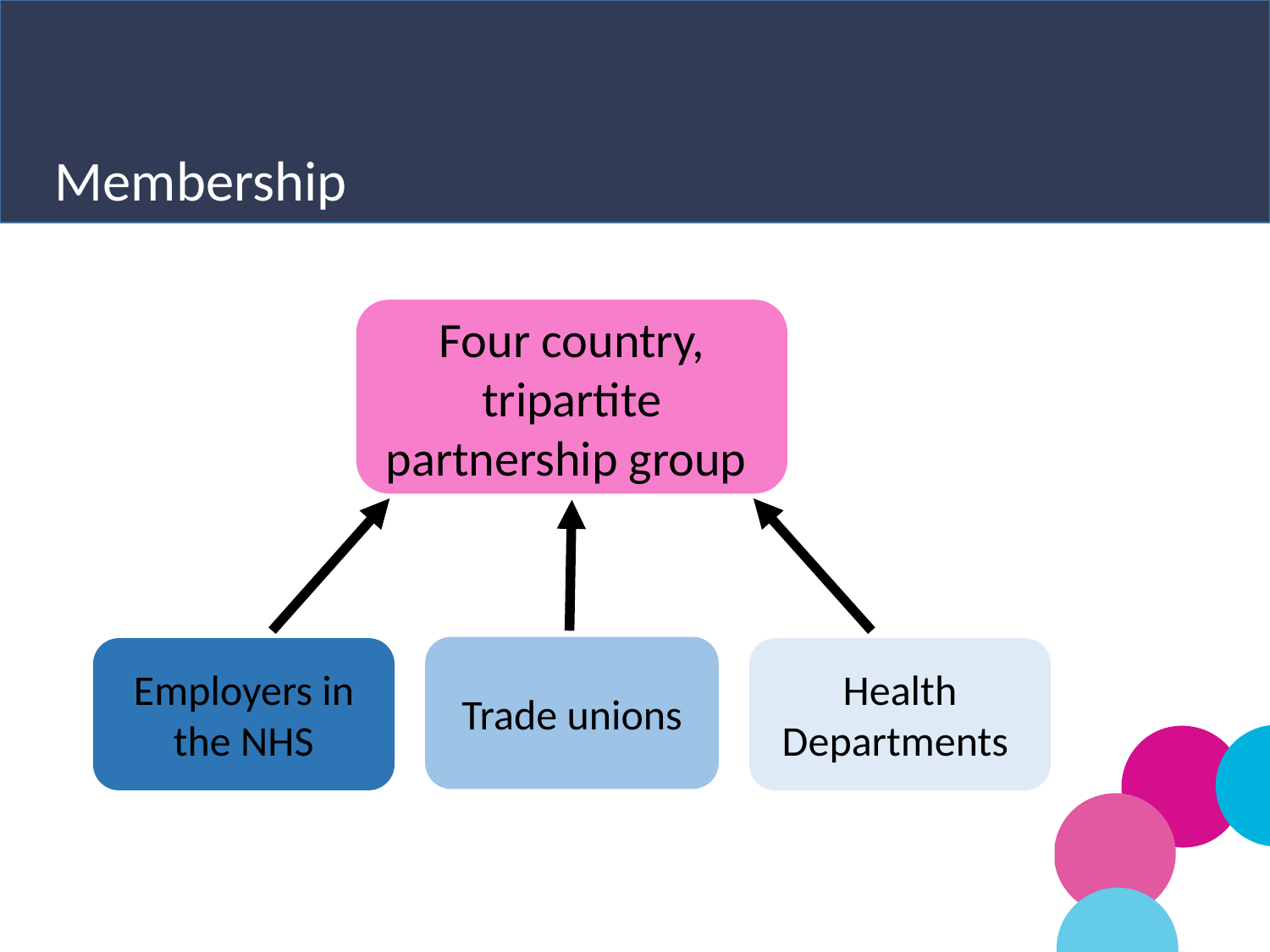

Membership
Four country, tripartite partnership group
Trade unions
Employers in the NHS
Health Departments